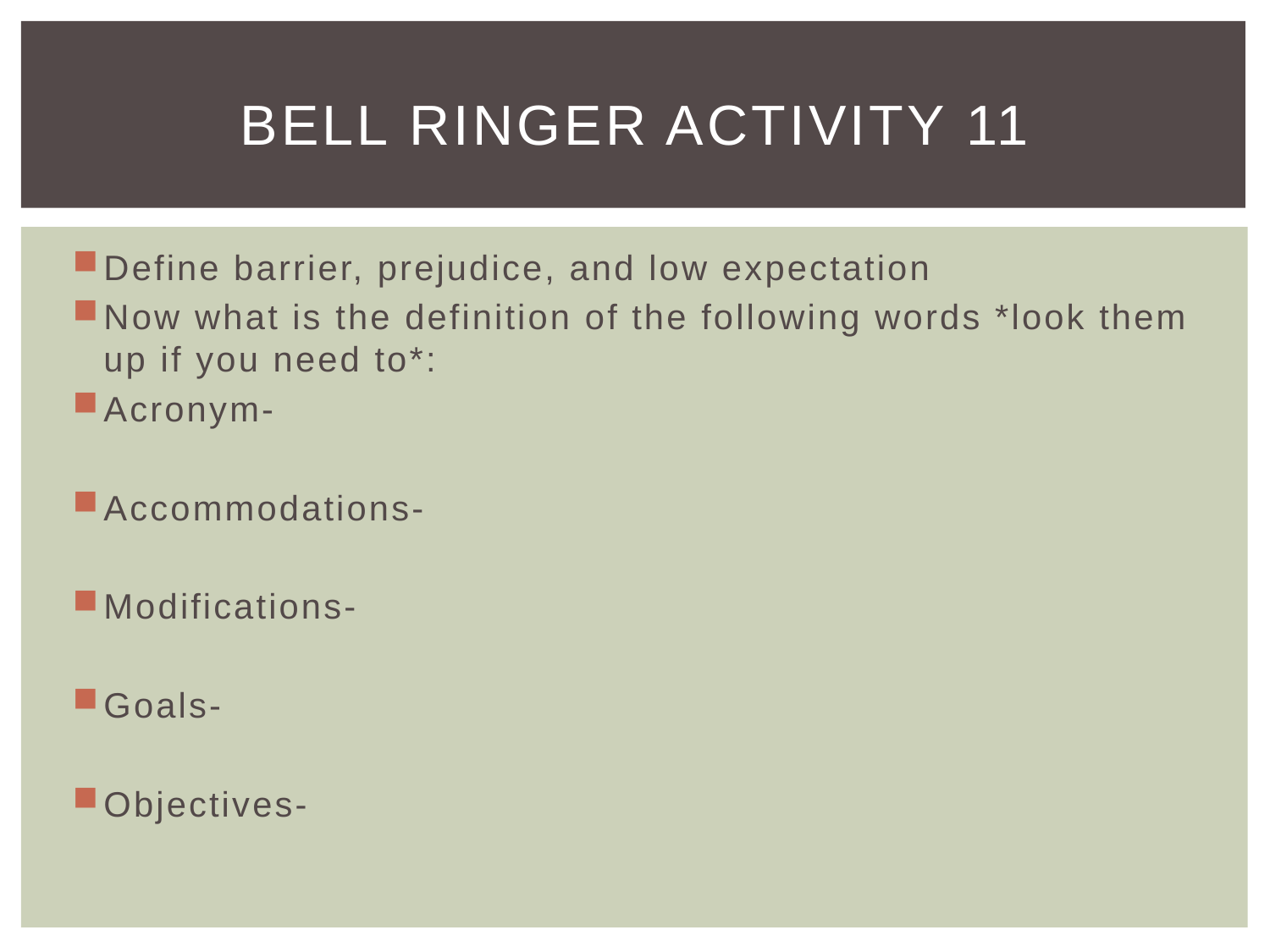

# Bell Ringer Activity 11
Define barrier, prejudice, and low expectation
Now what is the definition of the following words *look them up if you need to*:
Acronym-

Accommodations-

Modifications-

Goals-

Objectives-